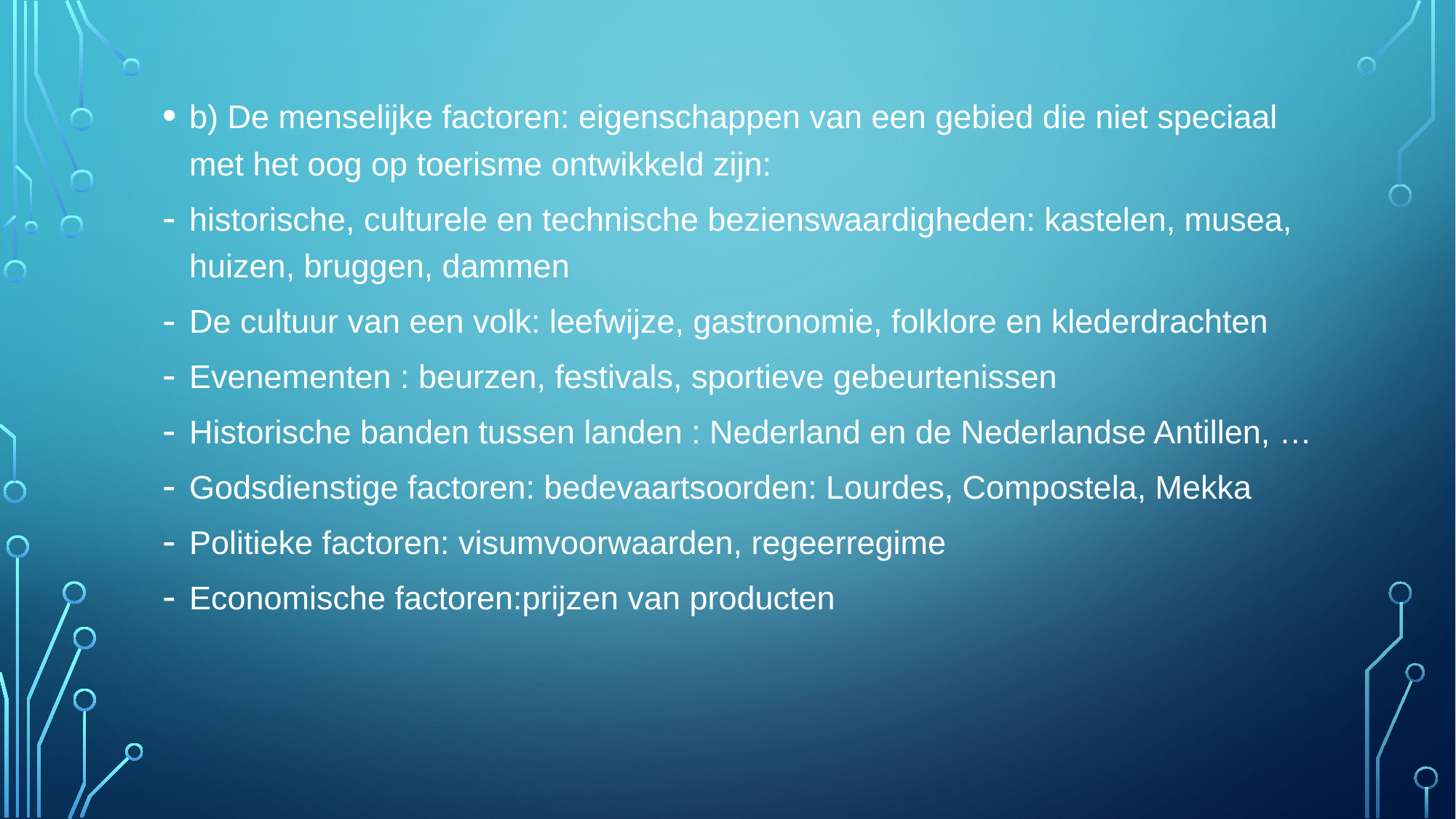

b) De menselijke factoren: eigenschappen van een gebied die niet speciaal met het oog op toerisme ontwikkeld zijn:
historische, culturele en technische bezienswaardigheden: kastelen, musea, huizen, bruggen, dammen
De cultuur van een volk: leefwijze, gastronomie, folklore en klederdrachten
Evenementen : beurzen, festivals, sportieve gebeurtenissen
Historische banden tussen landen : Nederland en de Nederlandse Antillen, …
Godsdienstige factoren: bedevaartsoorden: Lourdes, Compostela, Mekka
Politieke factoren: visumvoorwaarden, regeerregime
Economische factoren:prijzen van producten